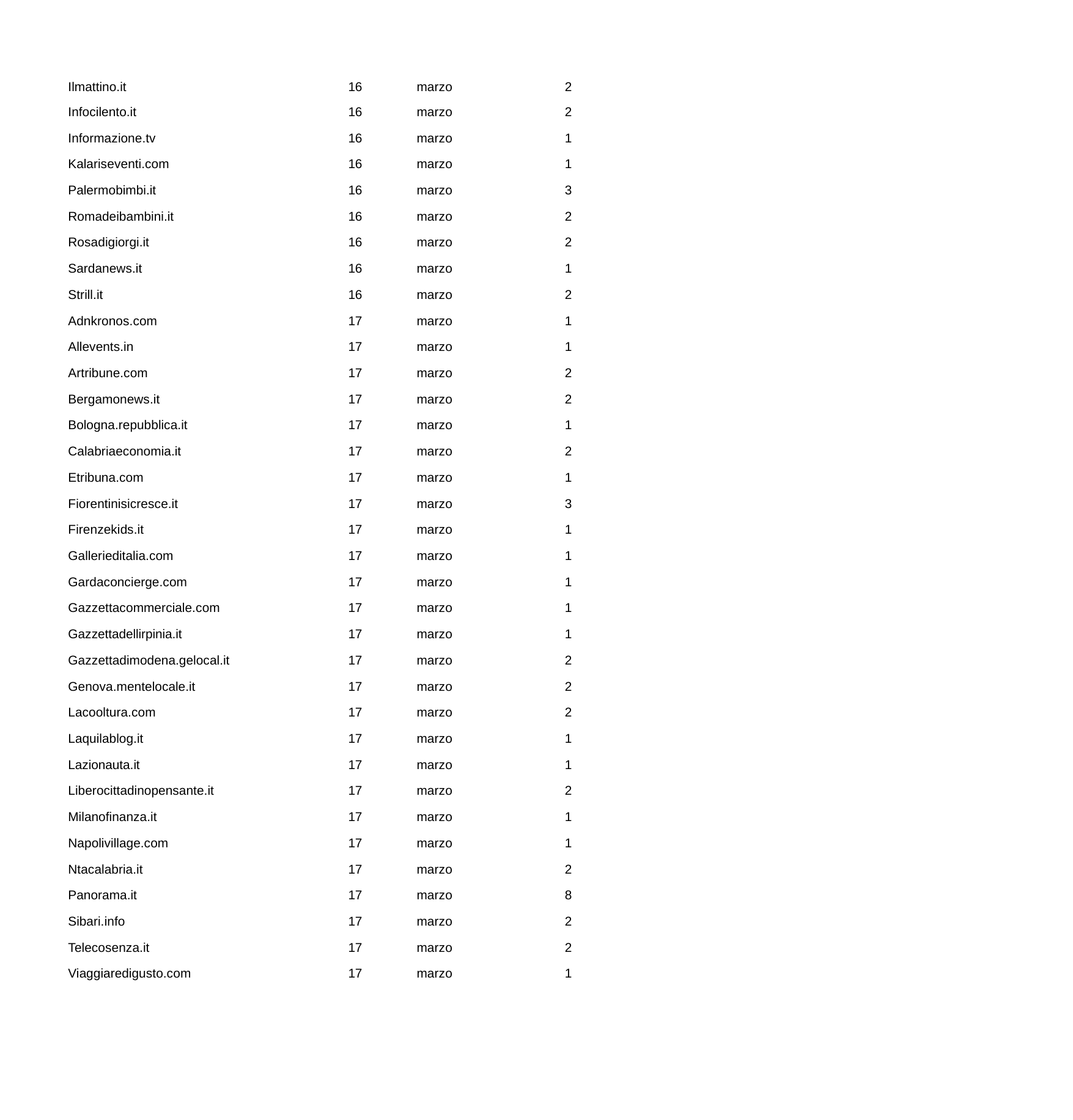

| Ilmattino.it | 16 | marzo | 2 |
| --- | --- | --- | --- |
| Infocilento.it | 16 | marzo | 2 |
| Informazione.tv | 16 | marzo | 1 |
| Kalariseventi.com | 16 | marzo | 1 |
| Palermobimbi.it | 16 | marzo | 3 |
| Romadeibambini.it | 16 | marzo | 2 |
| Rosadigiorgi.it | 16 | marzo | 2 |
| Sardanews.it | 16 | marzo | 1 |
| Strill.it | 16 | marzo | 2 |
| Adnkronos.com | 17 | marzo | 1 |
| Allevents.in | 17 | marzo | 1 |
| Artribune.com | 17 | marzo | 2 |
| Bergamonews.it | 17 | marzo | 2 |
| Bologna.repubblica.it | 17 | marzo | 1 |
| Calabriaeconomia.it | 17 | marzo | 2 |
| Etribuna.com | 17 | marzo | 1 |
| Fiorentinisicresce.it | 17 | marzo | 3 |
| Firenzekids.it | 17 | marzo | 1 |
| Gallerieditalia.com | 17 | marzo | 1 |
| Gardaconcierge.com | 17 | marzo | 1 |
| Gazzettacommerciale.com | 17 | marzo | 1 |
| Gazzettadellirpinia.it | 17 | marzo | 1 |
| Gazzettadimodena.gelocal.it | 17 | marzo | 2 |
| Genova.mentelocale.it | 17 | marzo | 2 |
| Lacooltura.com | 17 | marzo | 2 |
| Laquilablog.it | 17 | marzo | 1 |
| Lazionauta.it | 17 | marzo | 1 |
| Liberocittadinopensante.it | 17 | marzo | 2 |
| Milanofinanza.it | 17 | marzo | 1 |
| Napolivillage.com | 17 | marzo | 1 |
| Ntacalabria.it | 17 | marzo | 2 |
| Panorama.it | 17 | marzo | 8 |
| Sibari.info | 17 | marzo | 2 |
| Telecosenza.it | 17 | marzo | 2 |
| Viaggiaredigusto.com | 17 | marzo | 1 |